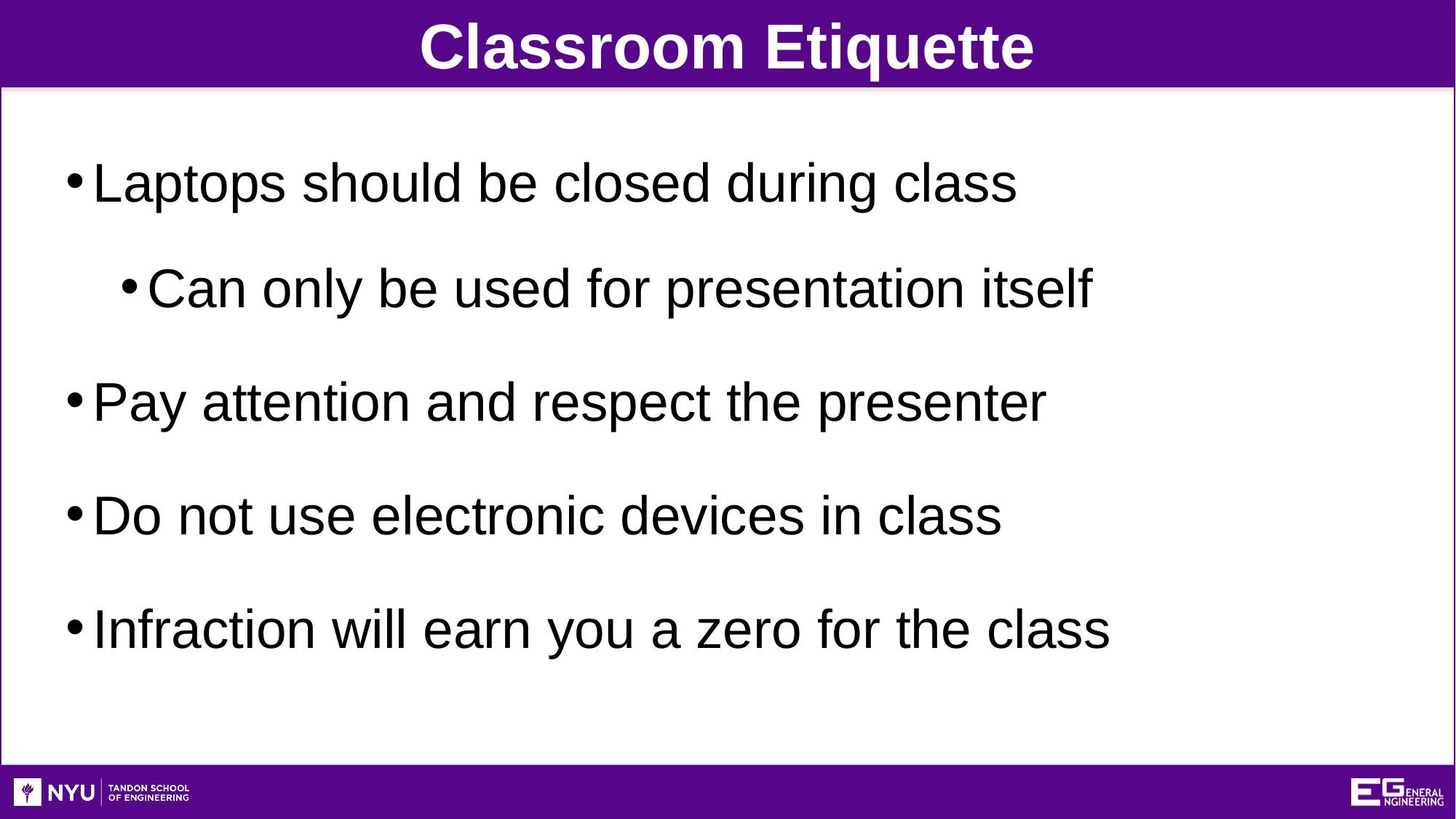

Classroom Etiquette
Laptops should be closed during class
Can only be used for presentation itself
Pay attention and respect the presenter
Do not use electronic devices in class
Infraction will earn you a zero for the class